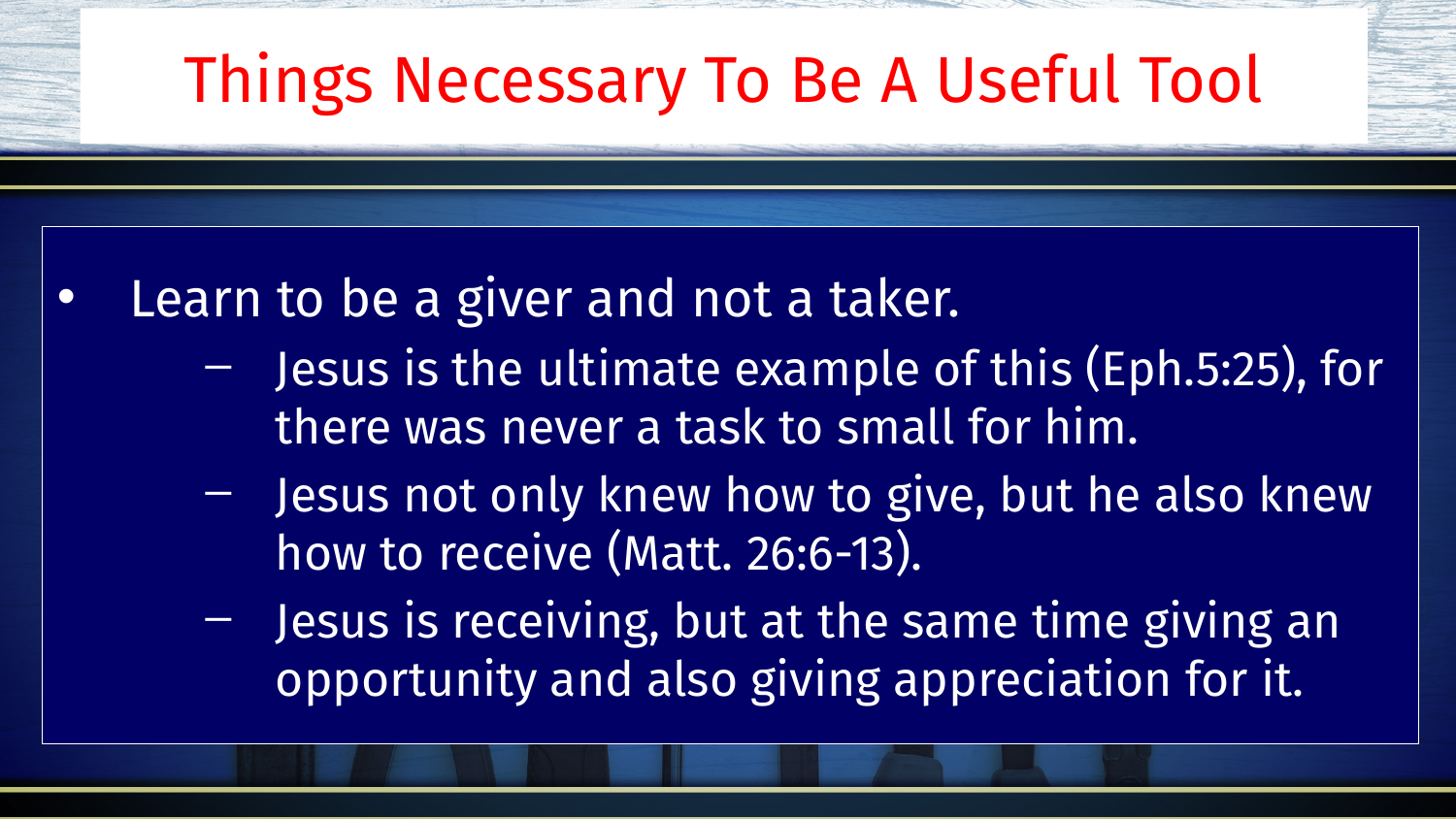

# Things Necessary To Be A Useful Tool
Learn to be a giver and not a taker.
Jesus is the ultimate example of this (Eph.5:25), for there was never a task to small for him.
Jesus not only knew how to give, but he also knew how to receive (Matt. 26:6-13).
Jesus is receiving, but at the same time giving an opportunity and also giving appreciation for it.